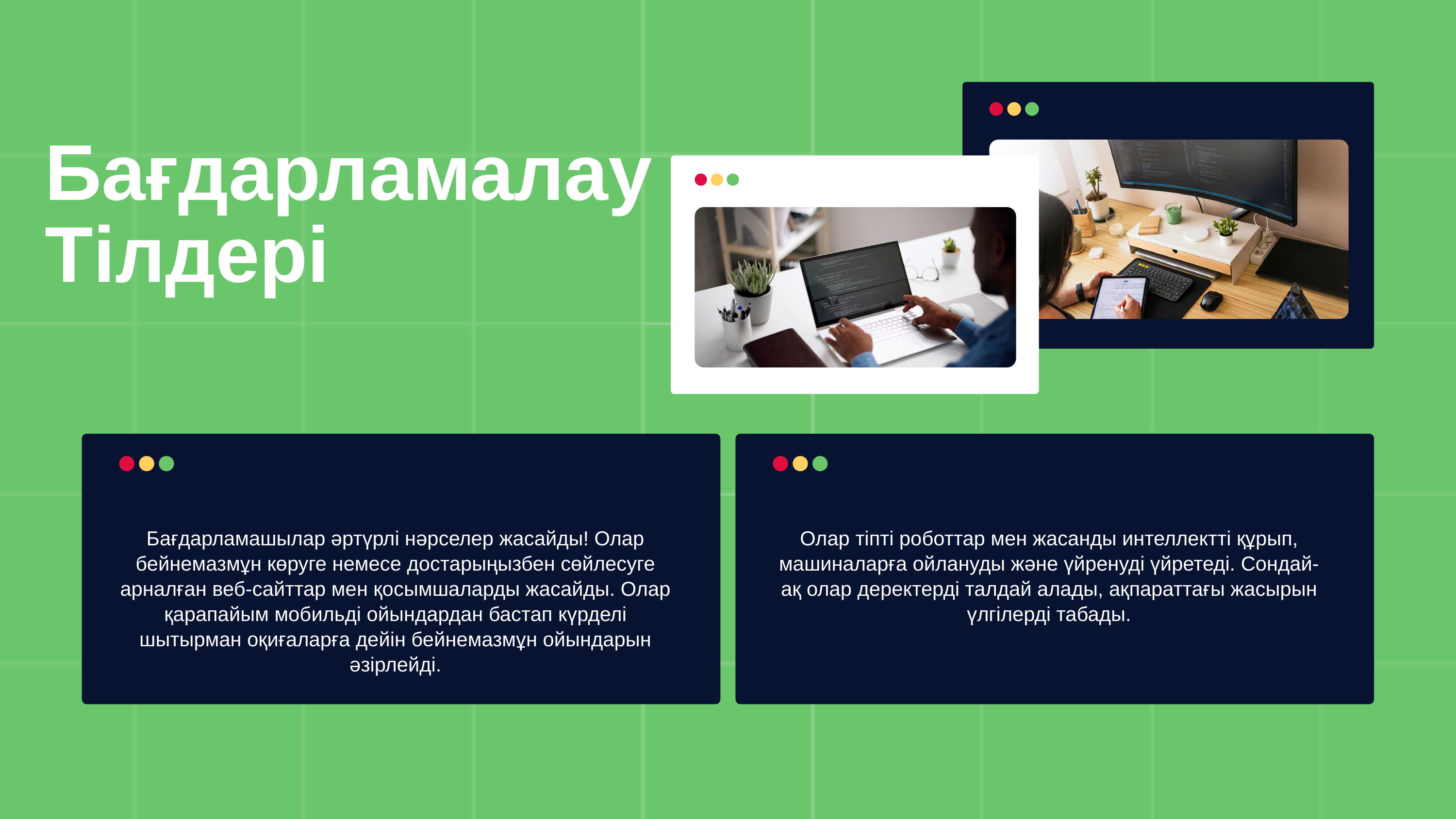

Бағдарламалау Тілдері

Бағдарламашылар әртүрлі нәрселер жасайды! Олар бейнемазмұн көруге немесе достарыңызбен сөйлесуге арналған веб-сайттар мен қосымшаларды жасайды. Олар қарапайым мобильді ойындардан бастап күрделі шытырман оқиғаларға дейін бейнемазмұн ойындарын әзірлейді.
Олар тіпті роботтар мен жасанды интеллектті құрып, машиналарға ойлануды және үйренуді үйретеді. Сондай-ақ олар деректерді талдай алады, ақпараттағы жасырын үлгілерді табады.